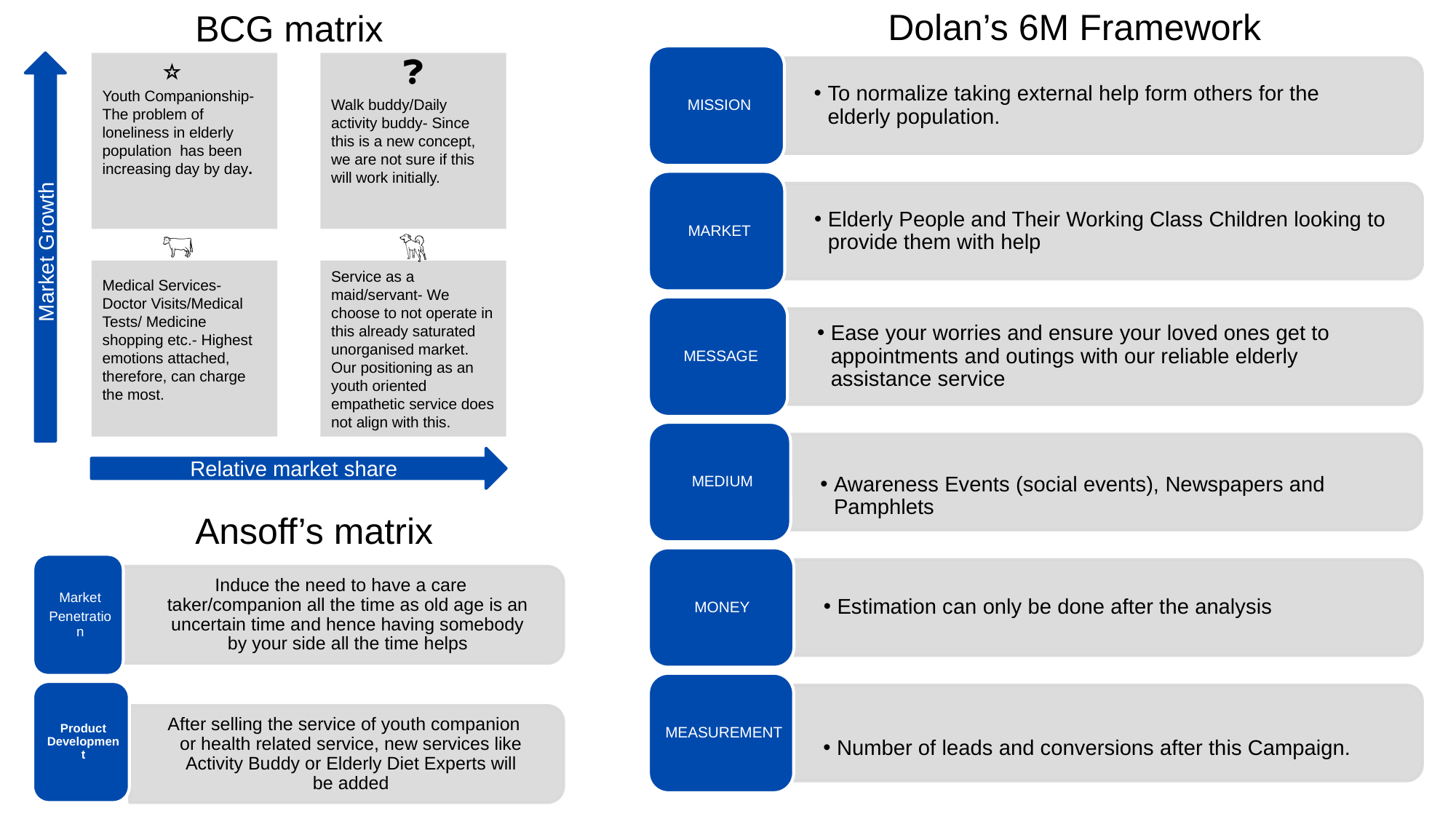

BCG matrix
Dolan’s 6M Framework

⭐
❓
To normalize taking external help form others for the elderly population.
MISSION
Elderly People and Their Working Class Children looking to provide them with help
MARKET
Ease your worries and ensure your loved ones get to appointments and outings with our reliable elderly assistance service
MESSAGE

Awareness Events (social events), Newspapers and Pamphlets
MEDIUM
Estimation can only be done after the analysis
MONEY

Number of leads and conversions after this Campaign.
MEASUREMENT
Market Growth

Walk buddy/Daily activity buddy- Since this is a new concept, we are not sure if this will work initially.
Youth Companionship- The problem of loneliness in elderly population  has been increasing day by day.
🐄
🐕

Service as a maid/servant- We choose to not operate in this already saturated unorganised market. Our positioning as an youth oriented empathetic service does not align with this.

Medical Services- Doctor Visits/Medical Tests/ Medicine shopping etc.- Highest emotions attached, therefore, can charge the most.
Relative market share
Ansoff’s matrix
Induce the need to have a care taker/companion all the time as old age is an uncertain time and hence having somebody by your side all the time helps
Market
Penetration
After selling the service of youth companion or health related service, new services like Activity Buddy or Elderly Diet Experts will be added
Product Development